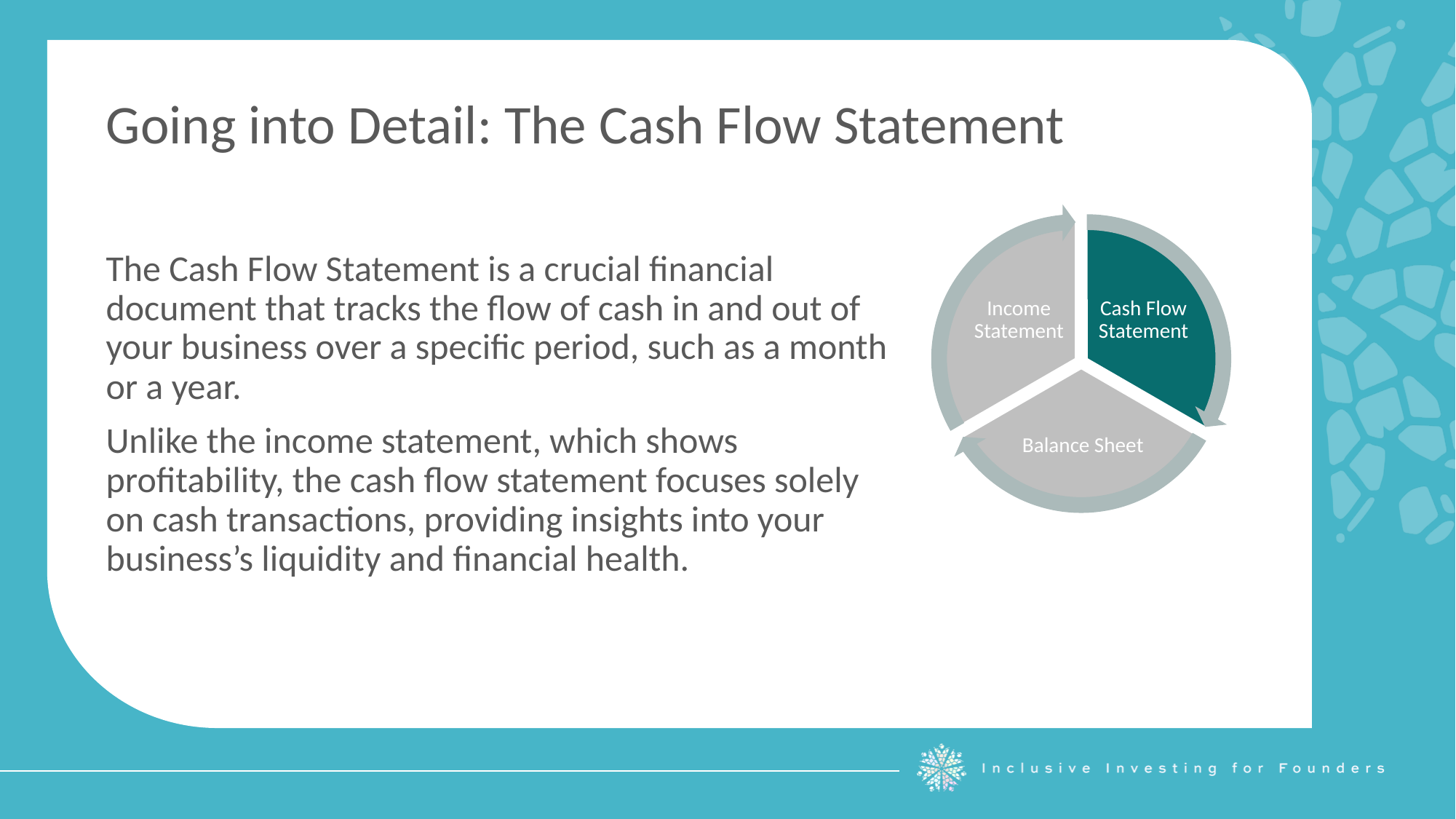

Going into Detail: The Cash Flow Statement

Income Statement
Cash Flow Statement
Balance Sheet
The Cash Flow Statement is a crucial financial document that tracks the flow of cash in and out of your business over a specific period, such as a month or a year.
Unlike the income statement, which shows profitability, the cash flow statement focuses solely on cash transactions, providing insights into your business’s liquidity and financial health.